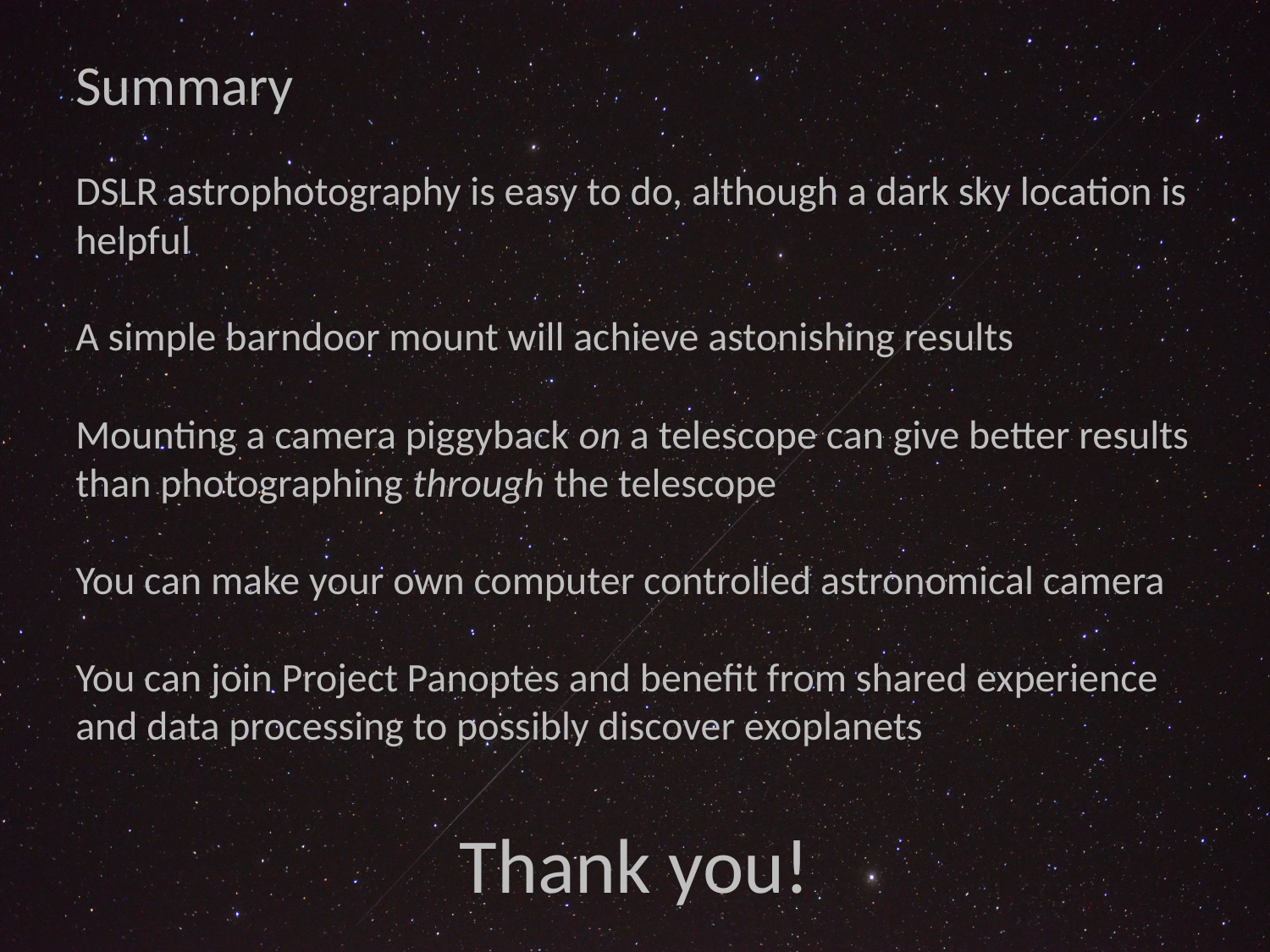

Summary

DSLR astrophotography is easy to do, although a dark sky location is helpful

A simple barndoor mount will achieve astonishing results

Mounting a camera piggyback on a telescope can give better results than photographing through the telescope

You can make your own computer controlled astronomical camera

You can join Project Panoptes and benefit from shared experience and data processing to possibly discover exoplanets

# Thank you!